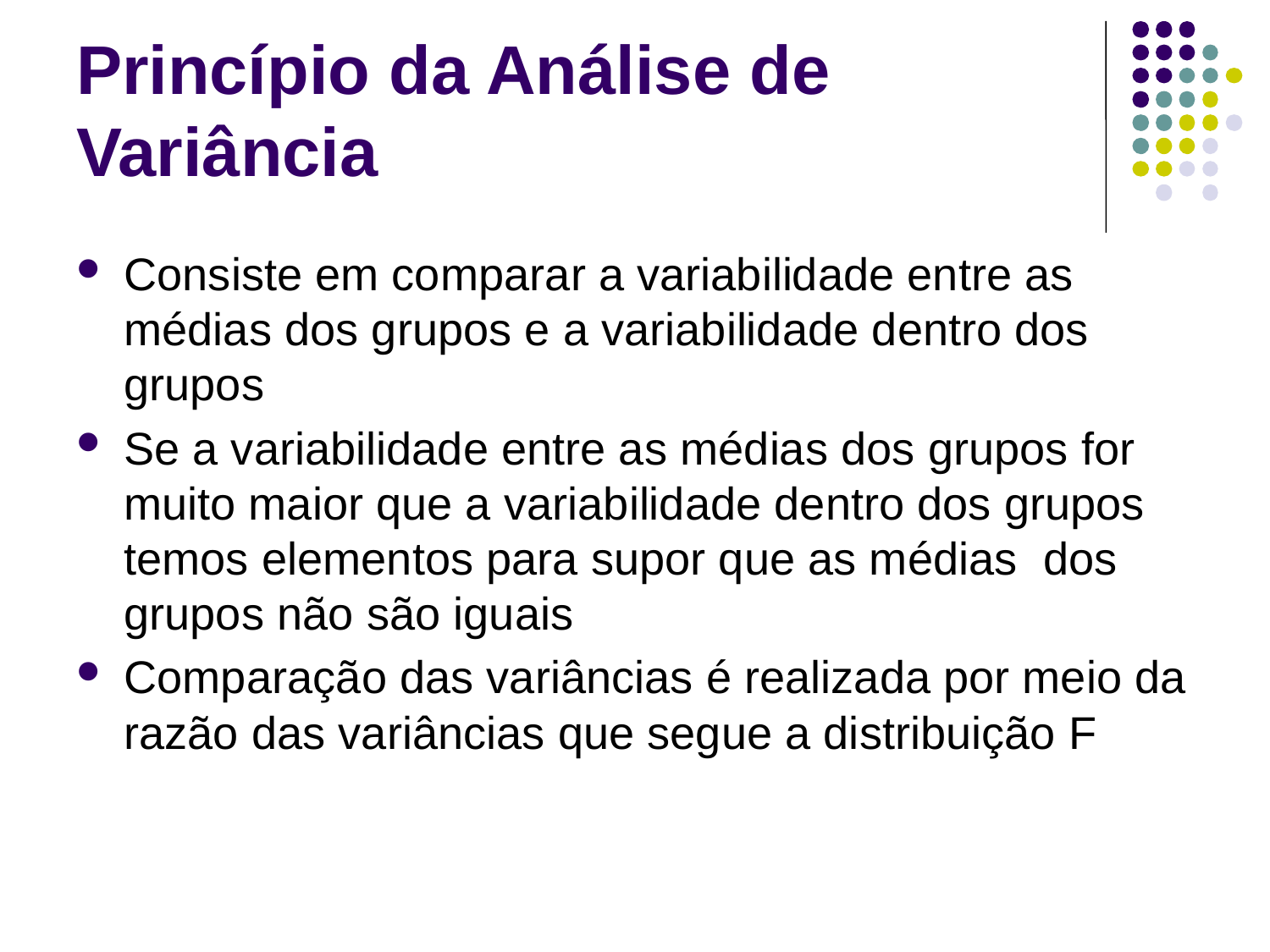

# Princípio da Análise de Variância
Consiste em comparar a variabilidade entre as médias dos grupos e a variabilidade dentro dos grupos
Se a variabilidade entre as médias dos grupos for muito maior que a variabilidade dentro dos grupos temos elementos para supor que as médias  dos grupos não são iguais
Comparação das variâncias é realizada por meio da razão das variâncias que segue a distribuição F